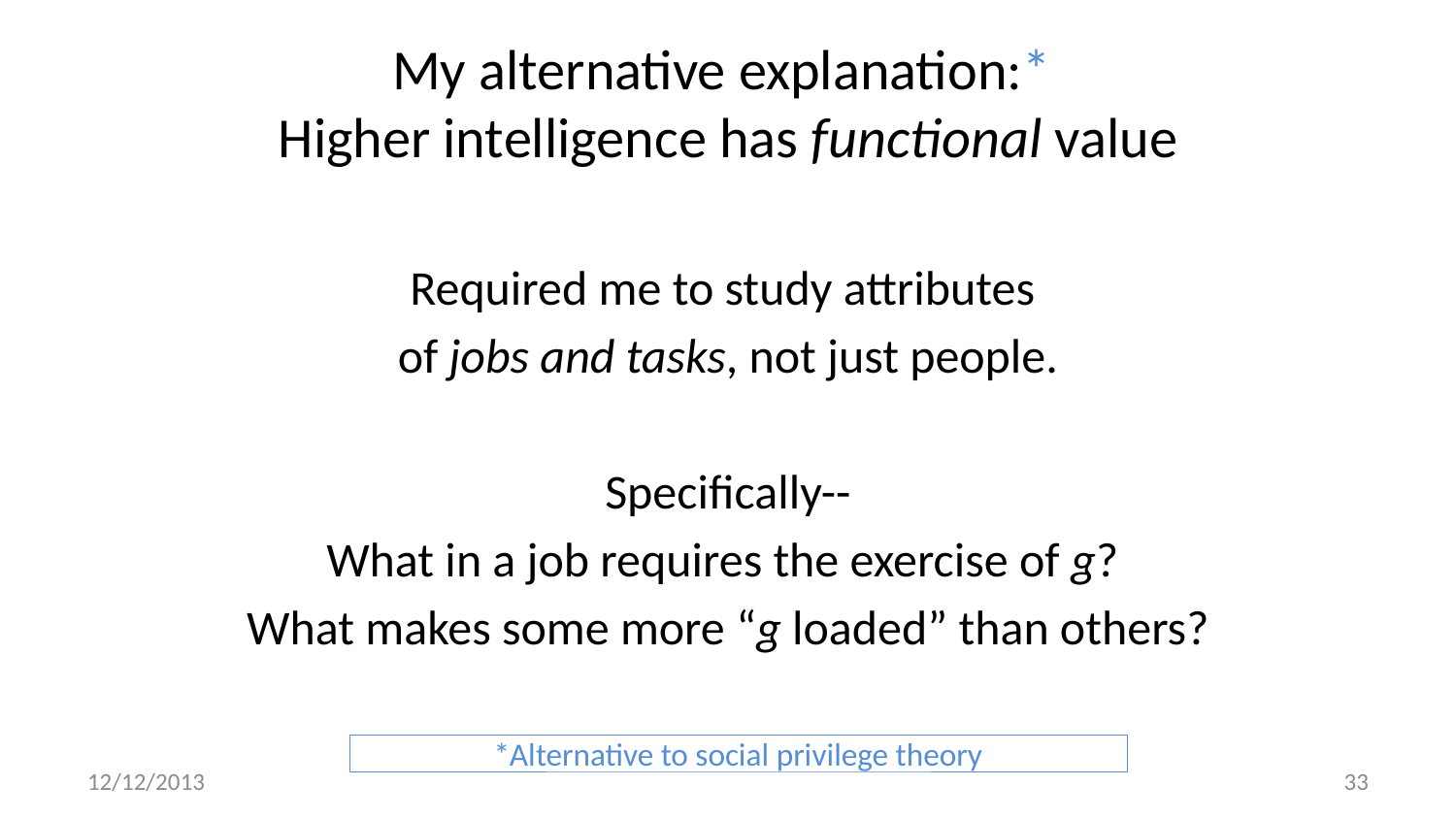

# My alternative explanation:* Higher intelligence has functional value
Required me to study attributes
of jobs and tasks, not just people.

Specifically--
What in a job requires the exercise of g?
What makes some more “g loaded” than others?
*Alternative to social privilege theory
12/12/2013
33